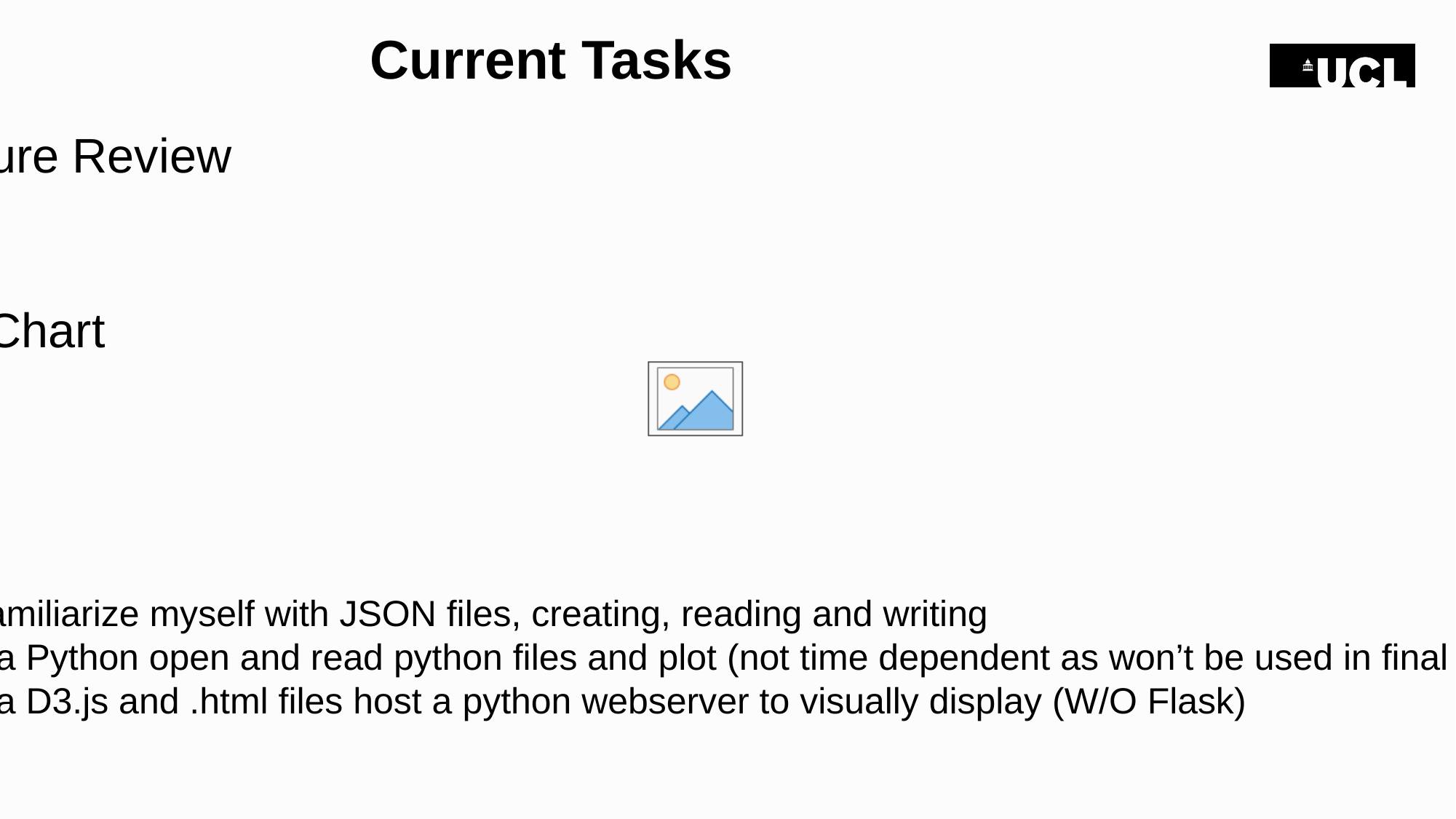

# Current Tasks
Literature Review

Gantt Chart

Code:
Familiarize myself with JSON files, creating, reading and writing
Via Python open and read python files and plot (not time dependent as won’t be used in final project)
Via D3.js and .html files host a python webserver to visually display (W/O Flask)